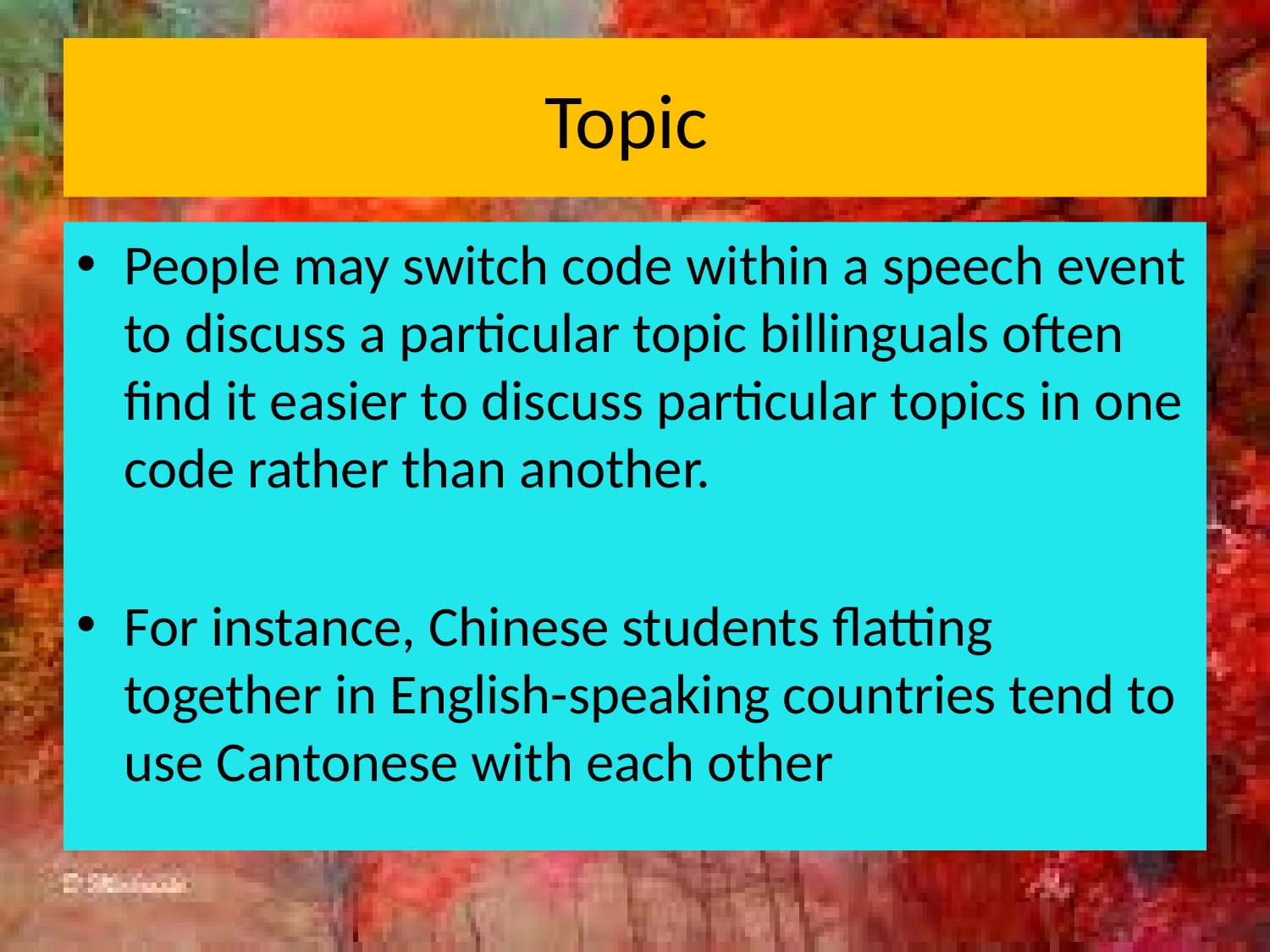

# Topic
People may switch code within a speech event to discuss a particular topic billinguals often find it easier to discuss particular topics in one code rather than another.

For instance, Chinese students flatting together in English-speaking countries tend to use Cantonese with each other